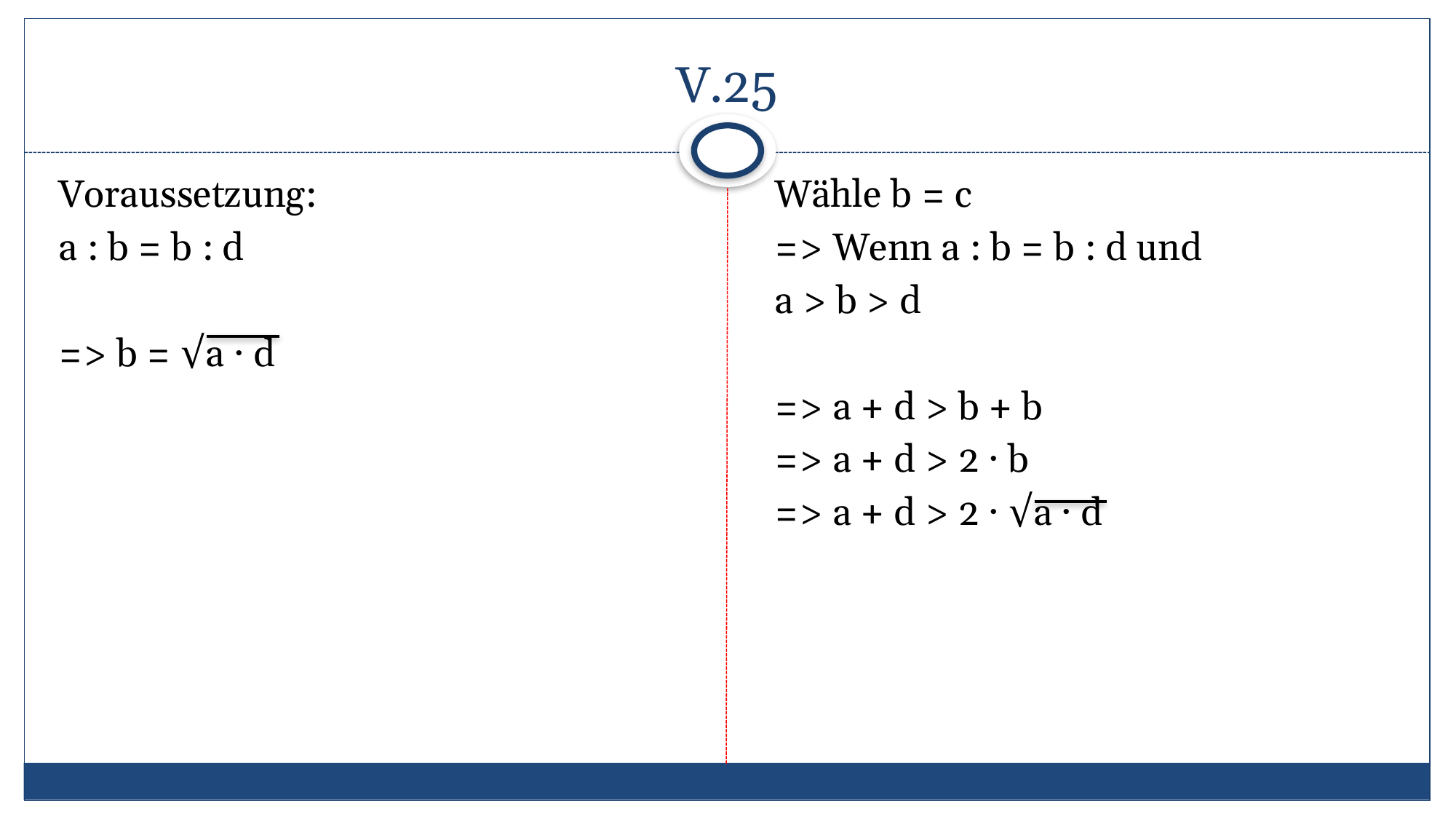

# V.25
Voraussetzung:
a : b = b : d

=> b = √a · d
Wähle b = c
=> Wenn a : b = b : d und
a > b > d

=> a + d > b + b
=> a + d > 2 · b
=> a + d > 2 · √a · d